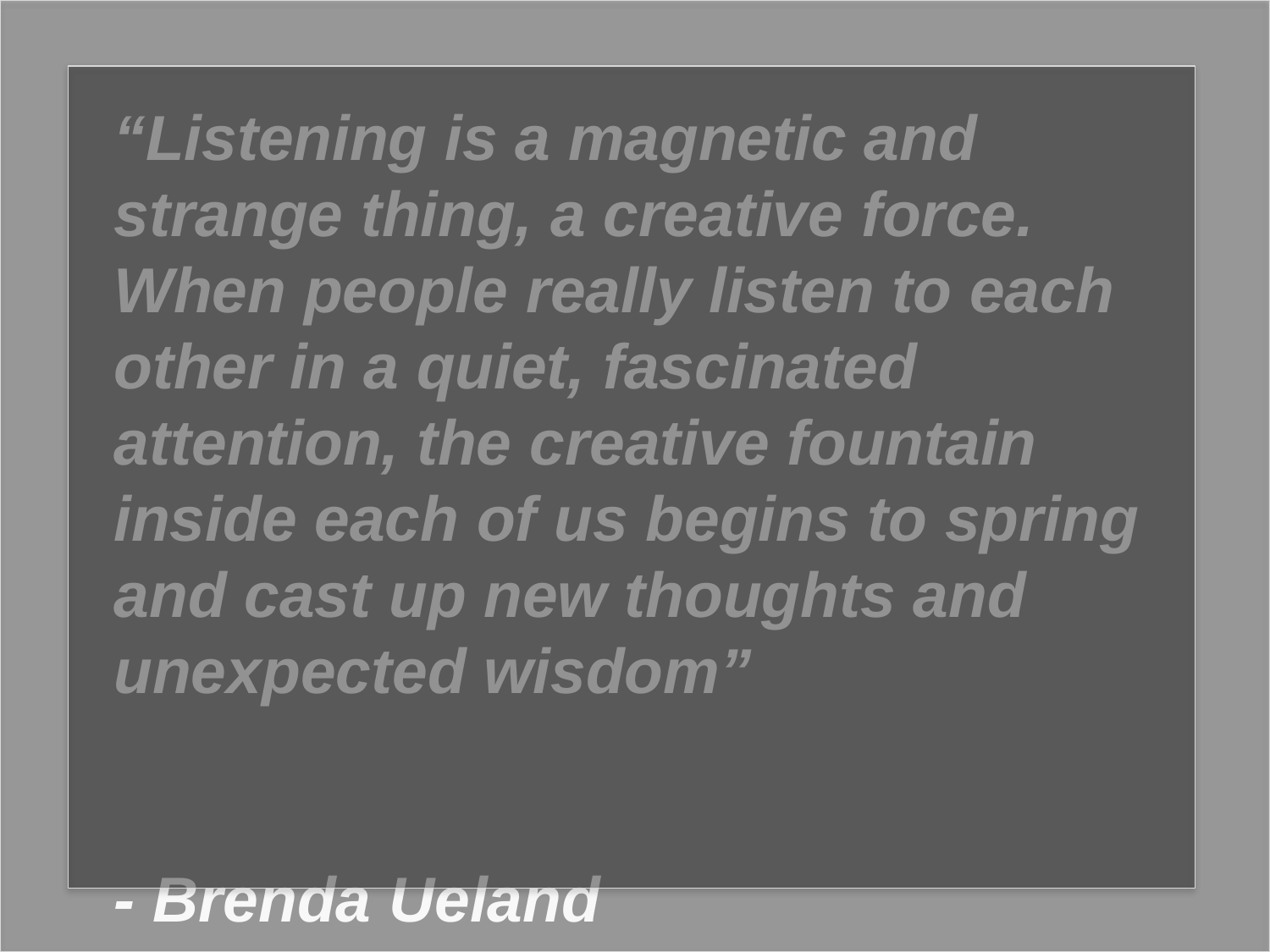

“Listening is a magnetic and strange thing, a creative force. When people really listen to each other in a quiet, fascinated attention, the creative fountain inside each of us begins to spring and cast up new thoughts and unexpected wisdom”

								- Brenda Ueland